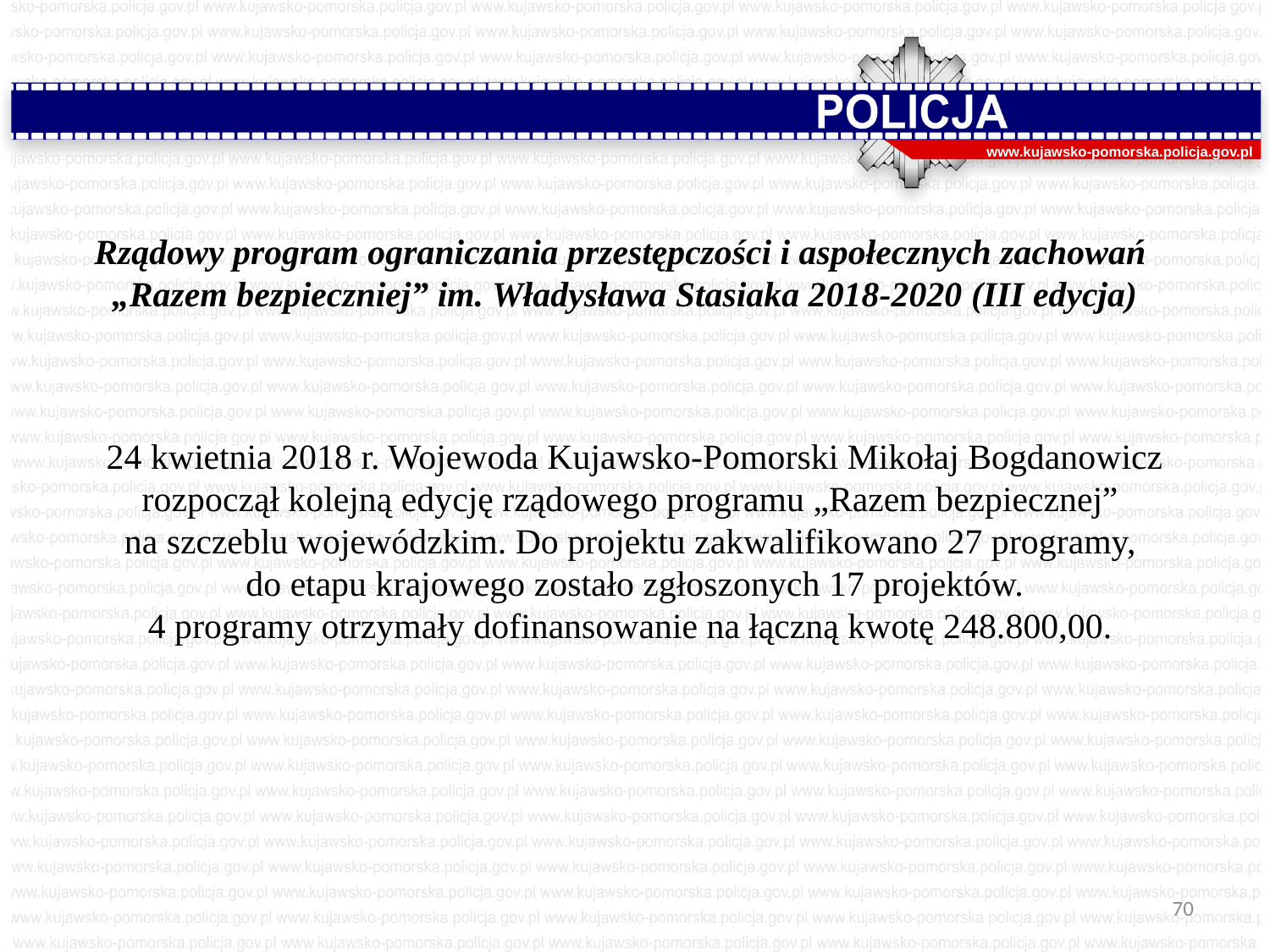

www.kujawsko-pomorska.policja.gov.pl
Rządowy program ograniczania przestępczości i aspołecznych zachowań
„Razem bezpieczniej” im. Władysława Stasiaka 2018-2020 (III edycja)
24 kwietnia 2018 r. Wojewoda Kujawsko-Pomorski Mikołaj Bogdanowicz rozpoczął kolejną edycję rządowego programu „Razem bezpiecznej”
na szczeblu wojewódzkim. Do projektu zakwalifikowano 27 programy,
do etapu krajowego zostało zgłoszonych 17 projektów.
4 programy otrzymały dofinansowanie na łączną kwotę 248.800,00.

70